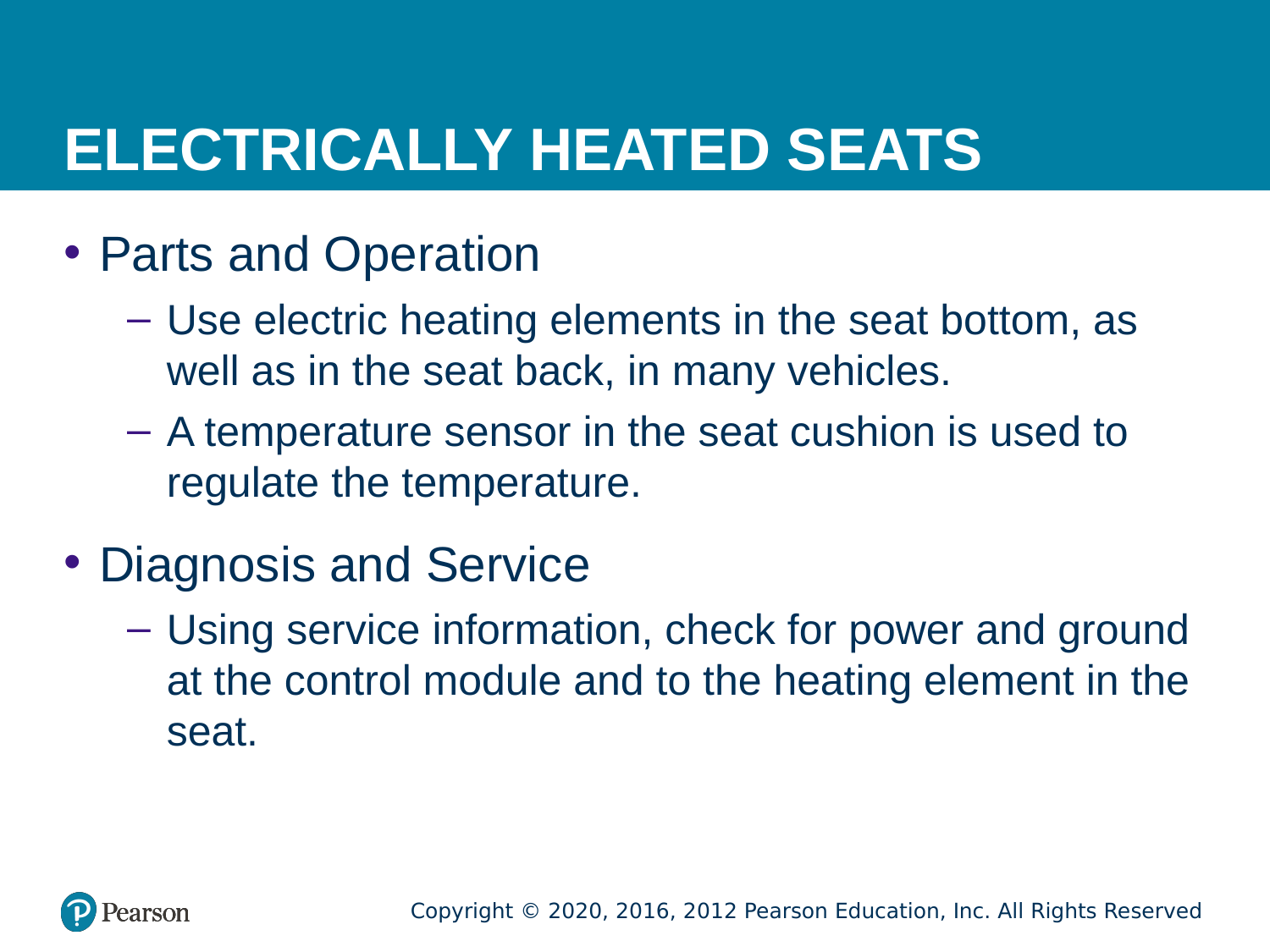

# ELECTRICALLY HEATED SEATS
Parts and Operation
Use electric heating elements in the seat bottom, as well as in the seat back, in many vehicles.
A temperature sensor in the seat cushion is used to regulate the temperature.
Diagnosis and Service
Using service information, check for power and ground at the control module and to the heating element in the seat.